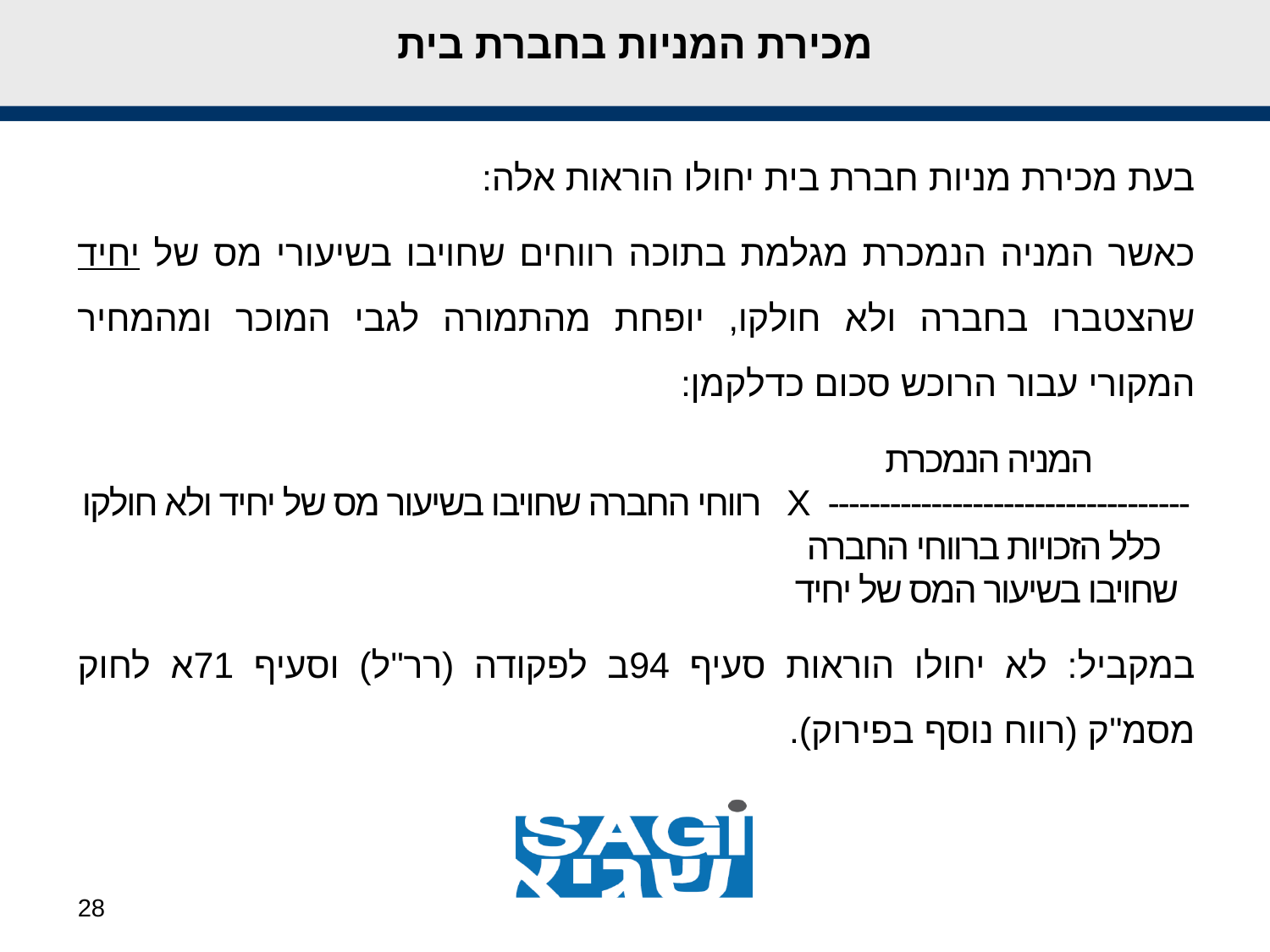

# מכירת המניות בחברת בית
בעת מכירת מניות חברת בית יחולו הוראות אלה:
כאשר המניה הנמכרת מגלמת בתוכה רווחים שחויבו בשיעורי מס של יחיד שהצטברו בחברה ולא חולקו, יופחת מהתמורה לגבי המוכר ומהמחיר המקורי עבור הרוכש סכום כדלקמן:
          המניה הנמכרת
-----------------------------------  X   רווחי החברה שחויבו בשיעור מס של יחיד ולא חולקו
    כלל הזכויות ברווחי החברה
  שחויבו בשיעור המס של יחיד
במקביל: לא יחולו הוראות סעיף 94ב לפקודה (רר"ל) וסעיף 71א לחוק מסמ"ק (רווח נוסף בפירוק).
28